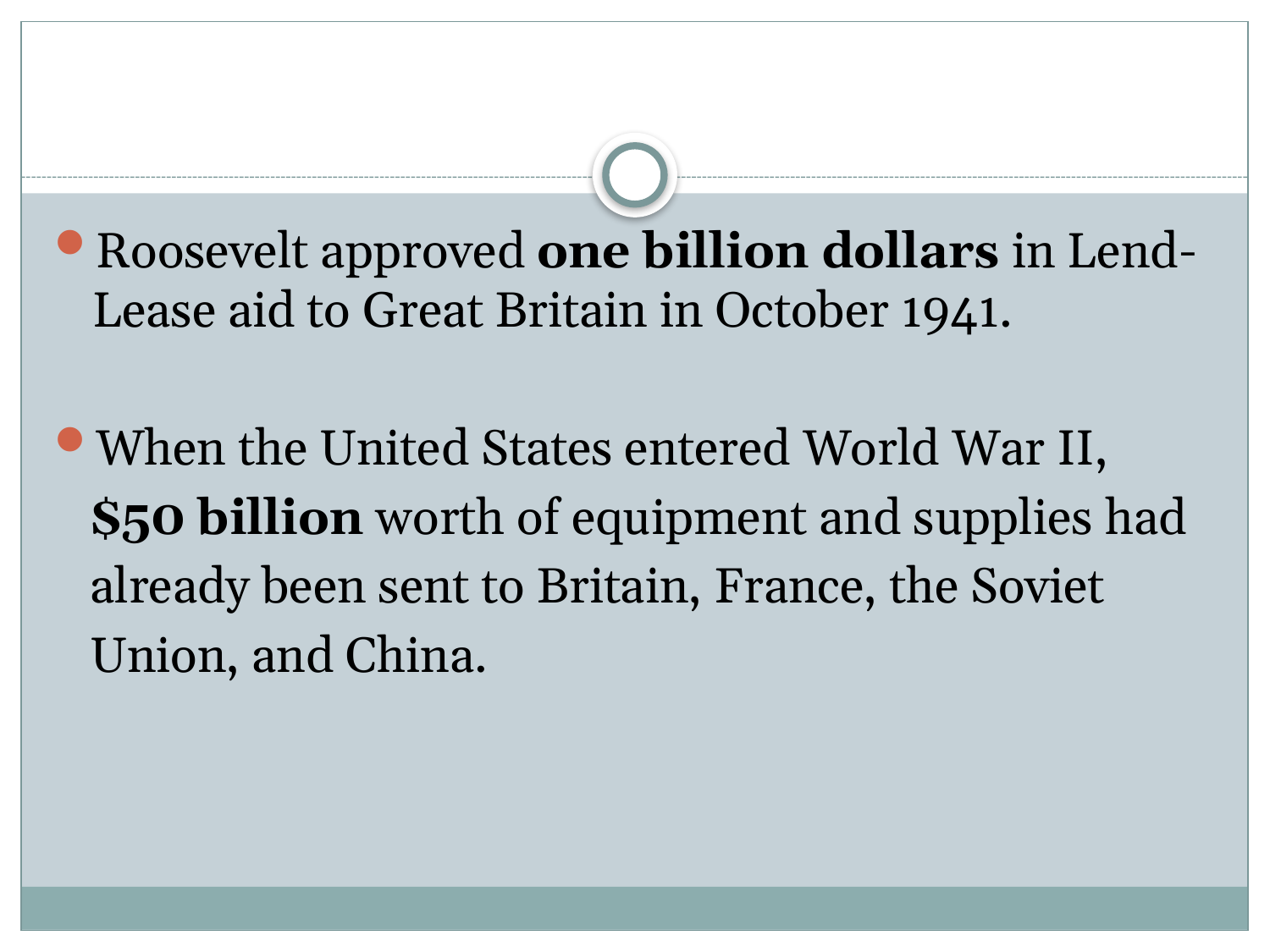

Roosevelt approved one billion dollars in Lend-Lease aid to Great Britain in October 1941.

When the United States entered World War II,
   $50 billion worth of equipment and supplies had
   already been sent to Britain, France, the Soviet
   Union, and China.